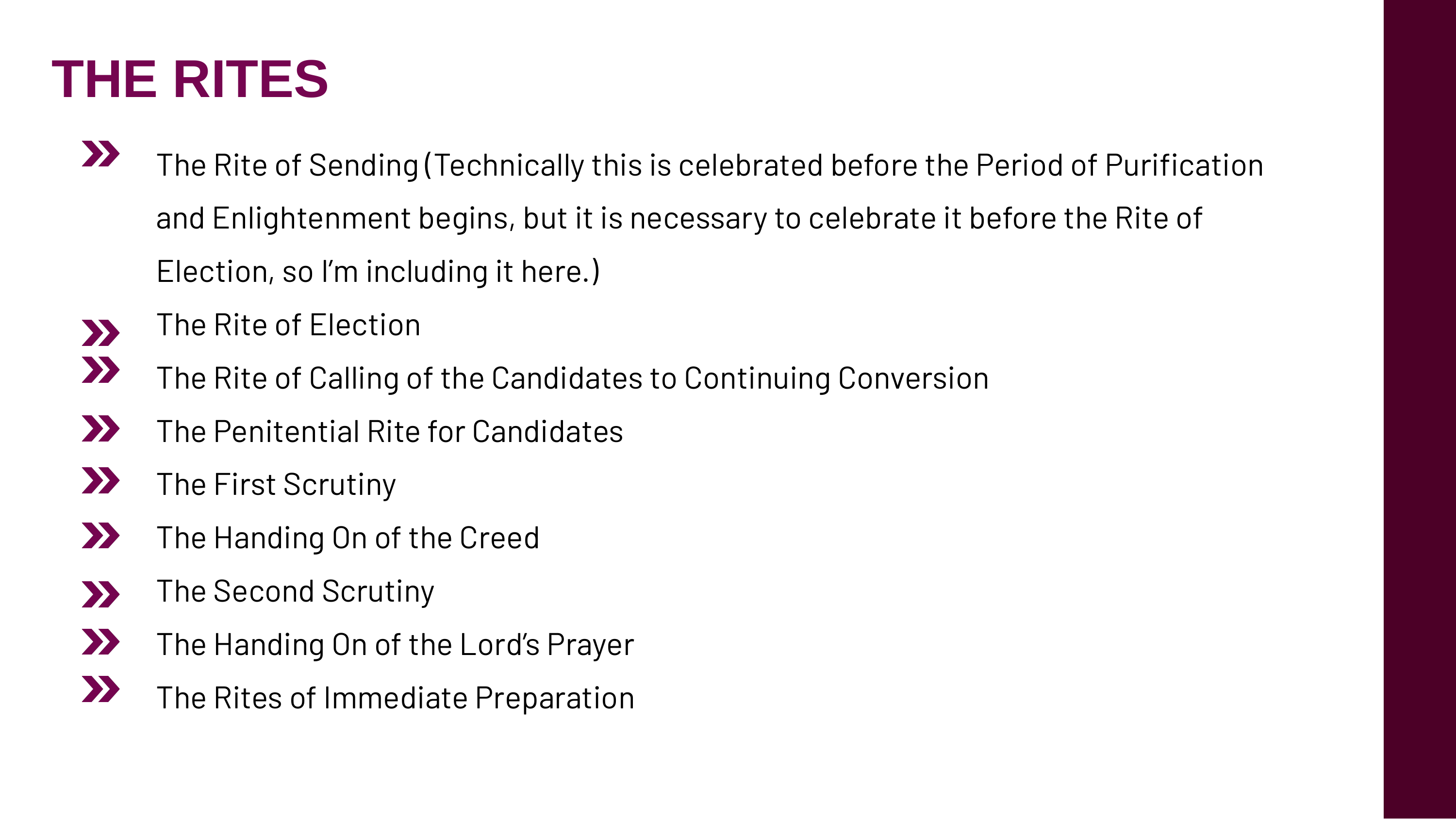

THE RITES
The Rite of Sending (Technically this is celebrated before the Period of Purification and Enlightenment begins, but it is necessary to celebrate it before the Rite of Election, so I’m including it here.)
The Rite of Election
The Rite of Calling of the Candidates to Continuing Conversion
The Penitential Rite for Candidates
The First Scrutiny
The Handing On of the Creed
The Second Scrutiny
The Handing On of the Lord’s Prayer
The Rites of Immediate Preparation